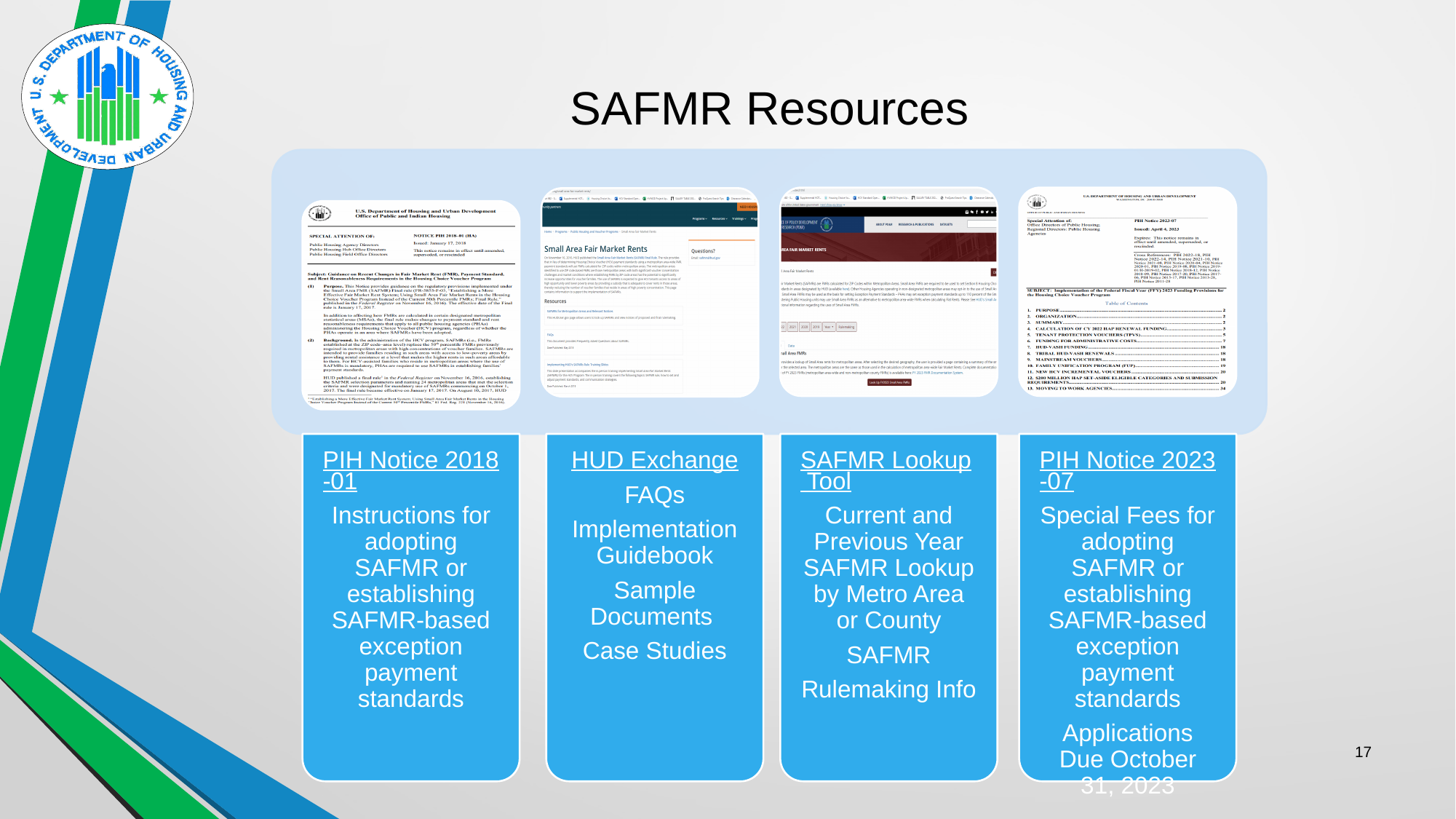

# SAFMR Resources
PIH Notice 2018-01
Instructions for adopting SAFMR or establishing SAFMR-based exception payment standards

HUD Exchange
FAQs
Implementation Guidebook
Sample Documents
Case Studies
SAFMR Lookup Tool
Current and Previous Year SAFMR Lookup by Metro Area or County
SAFMR
Rulemaking Info
PIH Notice 2023-07
Special Fees for adopting SAFMR or establishing SAFMR-based exception payment standards
Applications Due October 31, 2023
17